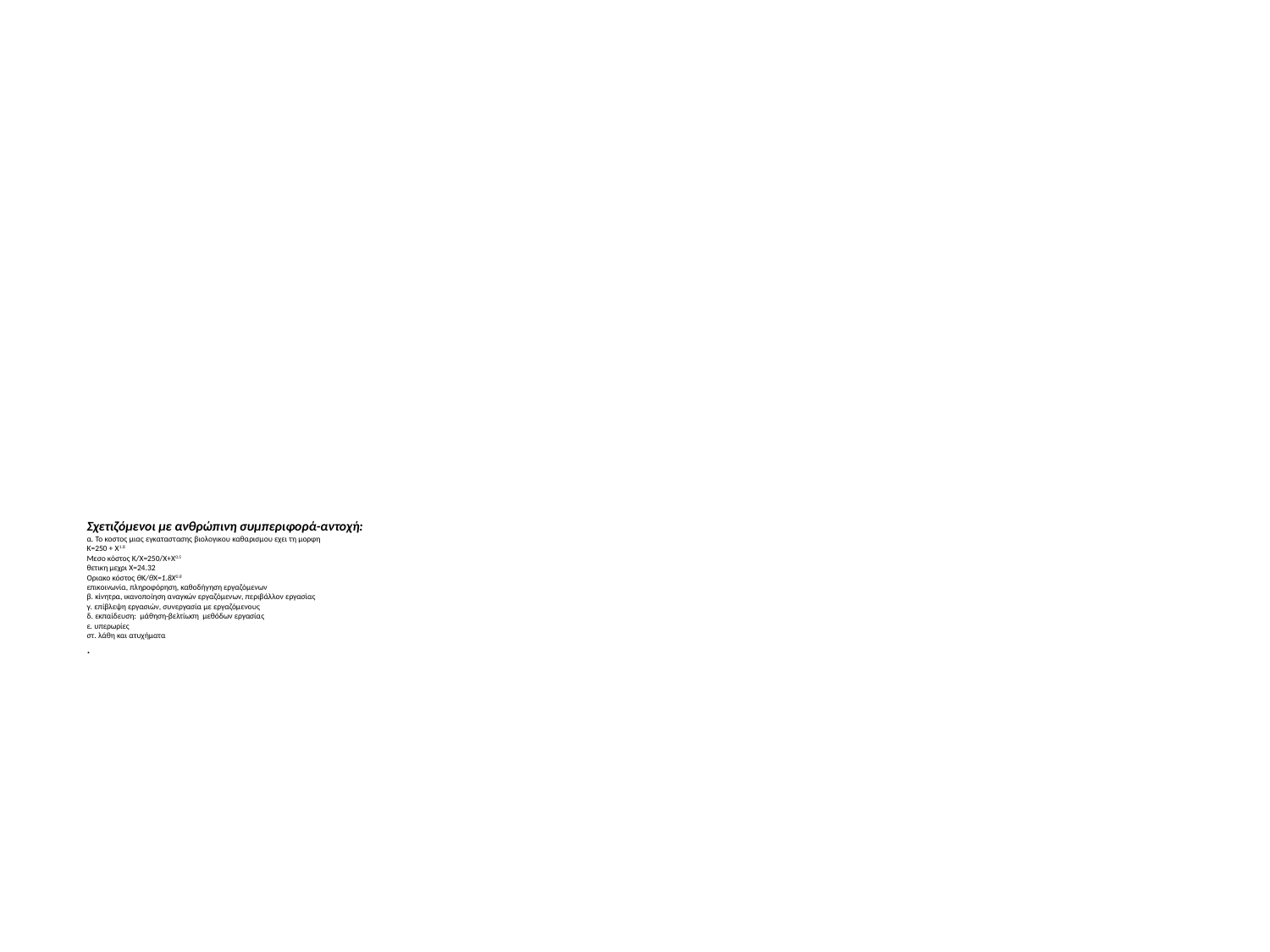

# Σχετιζόμενοι με ανθρώπινη συμπεριφορά-αντοχή: α. Το κοστος μιας εγκαταστασης βιολογικου καθαρισμου εχει τη μορφη Κ=250 + Χ1.8 Μεσο κόστος Κ/Χ=250/Χ+Χ0.5 θετικη μεχρι Χ=24.32 Οριακο κόστος θΚ/θΧ=1.8Χ0.8 επικοινωνία, πληροφόρηση, καθοδήγηση εργαζόμενων β. κίνητρα, ικανοποίηση αναγκών εργαζόμενων, περιβάλλον εργασίας γ. επίβλεψη εργασιών, συνεργασία με εργαζόμενους δ. εκπαίδευση:  μάθηση-βελτίωση  μεθόδων εργασίας ε. υπερωρίες στ. λάθη και ατυχήματα .